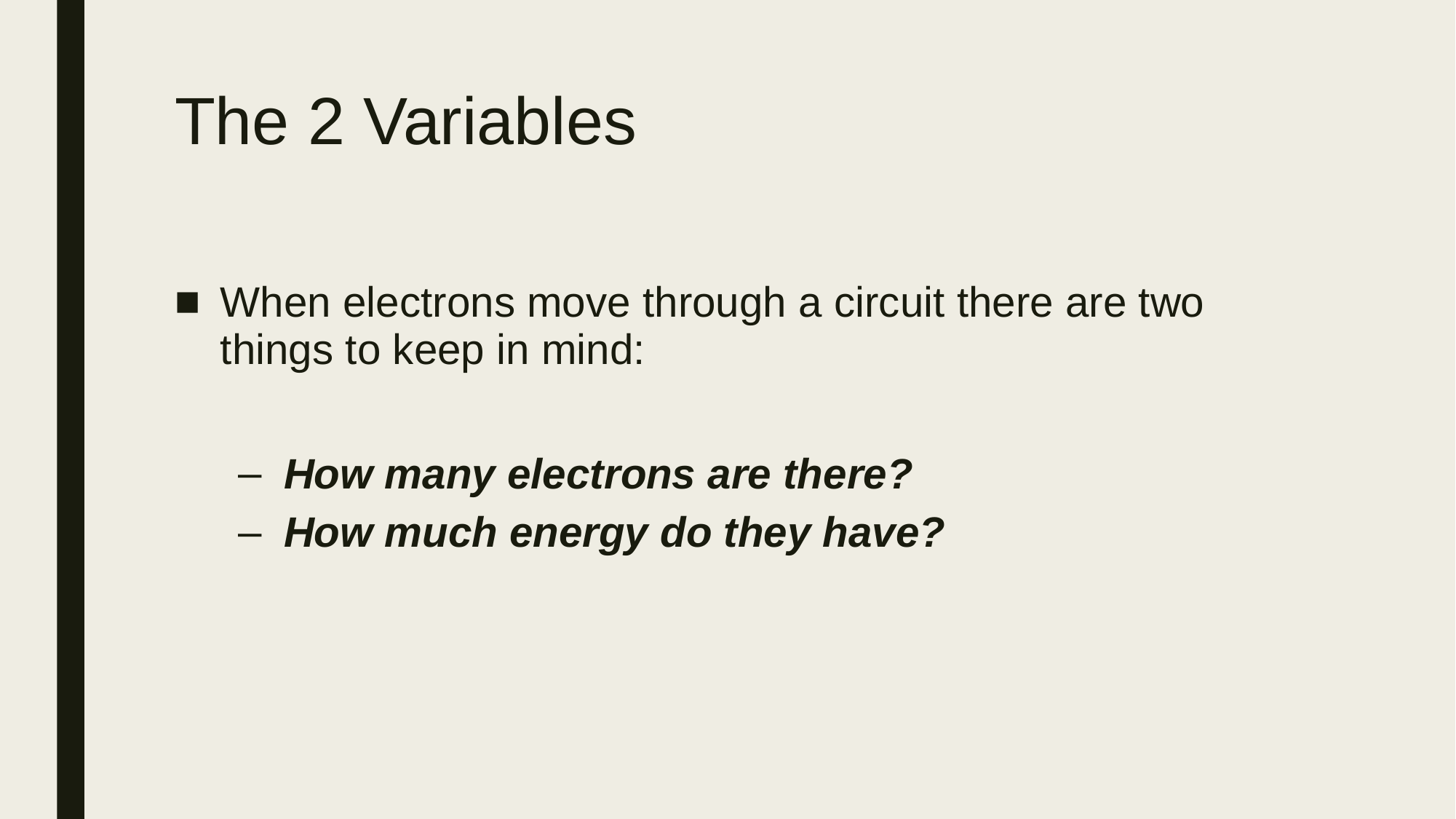

# The 2 Variables
When electrons move through a circuit there are two things to keep in mind:

How many electrons are there?
How much energy do they have?